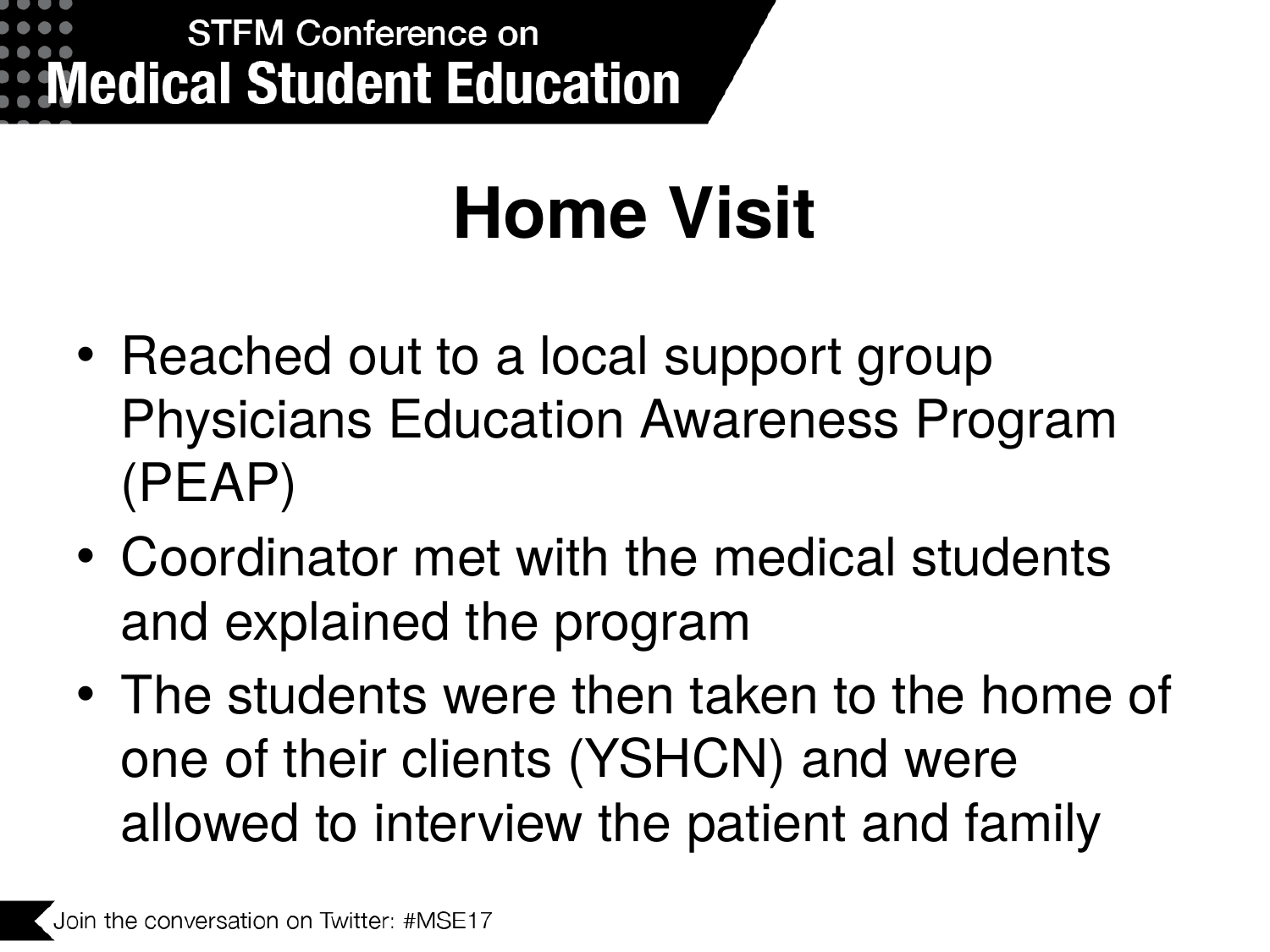

# Home Visit
Reached out to a local support group Physicians Education Awareness Program (PEAP)
Coordinator met with the medical students and explained the program
The students were then taken to the home of one of their clients (YSHCN) and were allowed to interview the patient and family